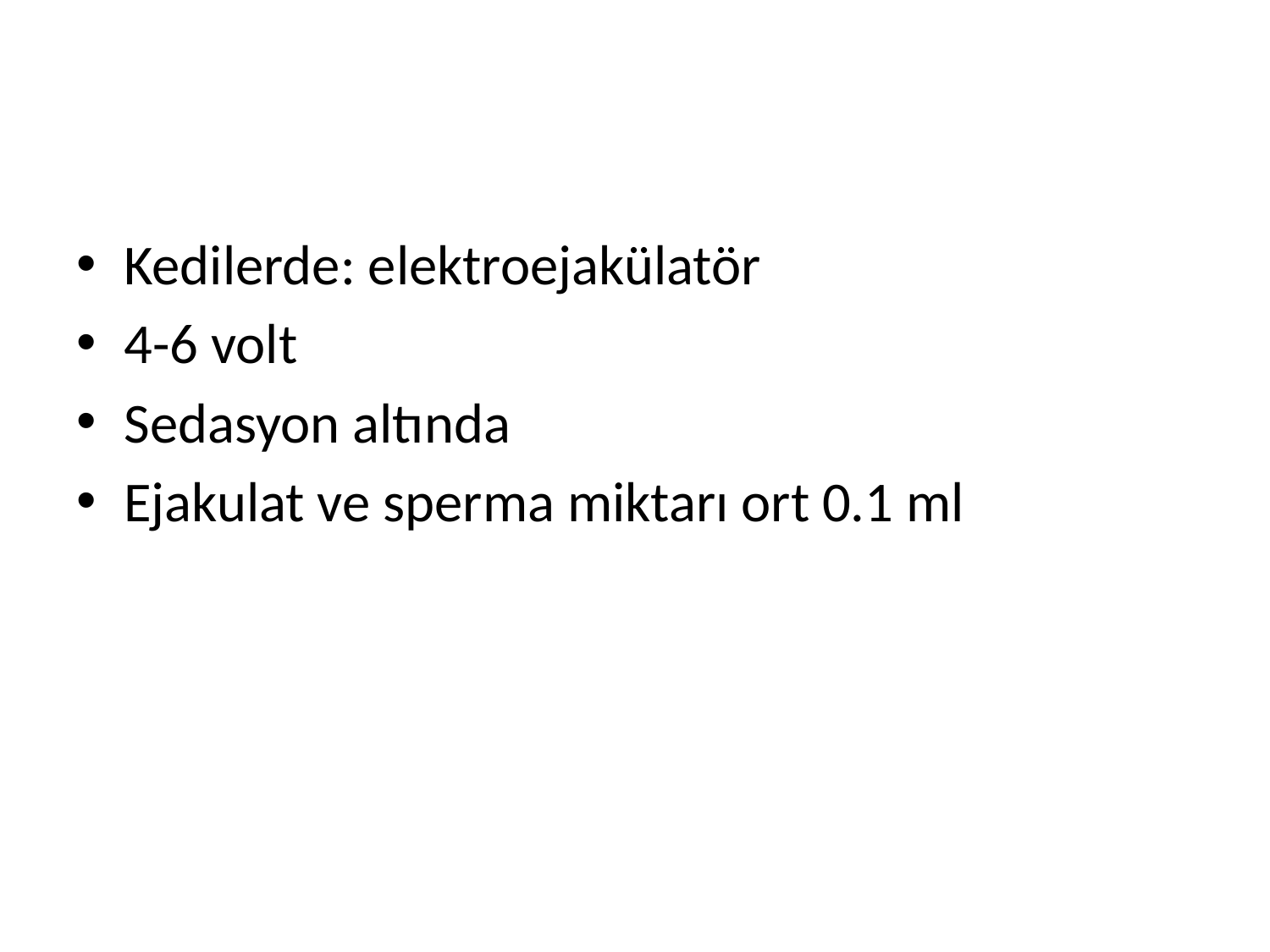

#
Kedilerde: elektroejakülatör
4-6 volt
Sedasyon altında
Ejakulat ve sperma miktarı ort 0.1 ml